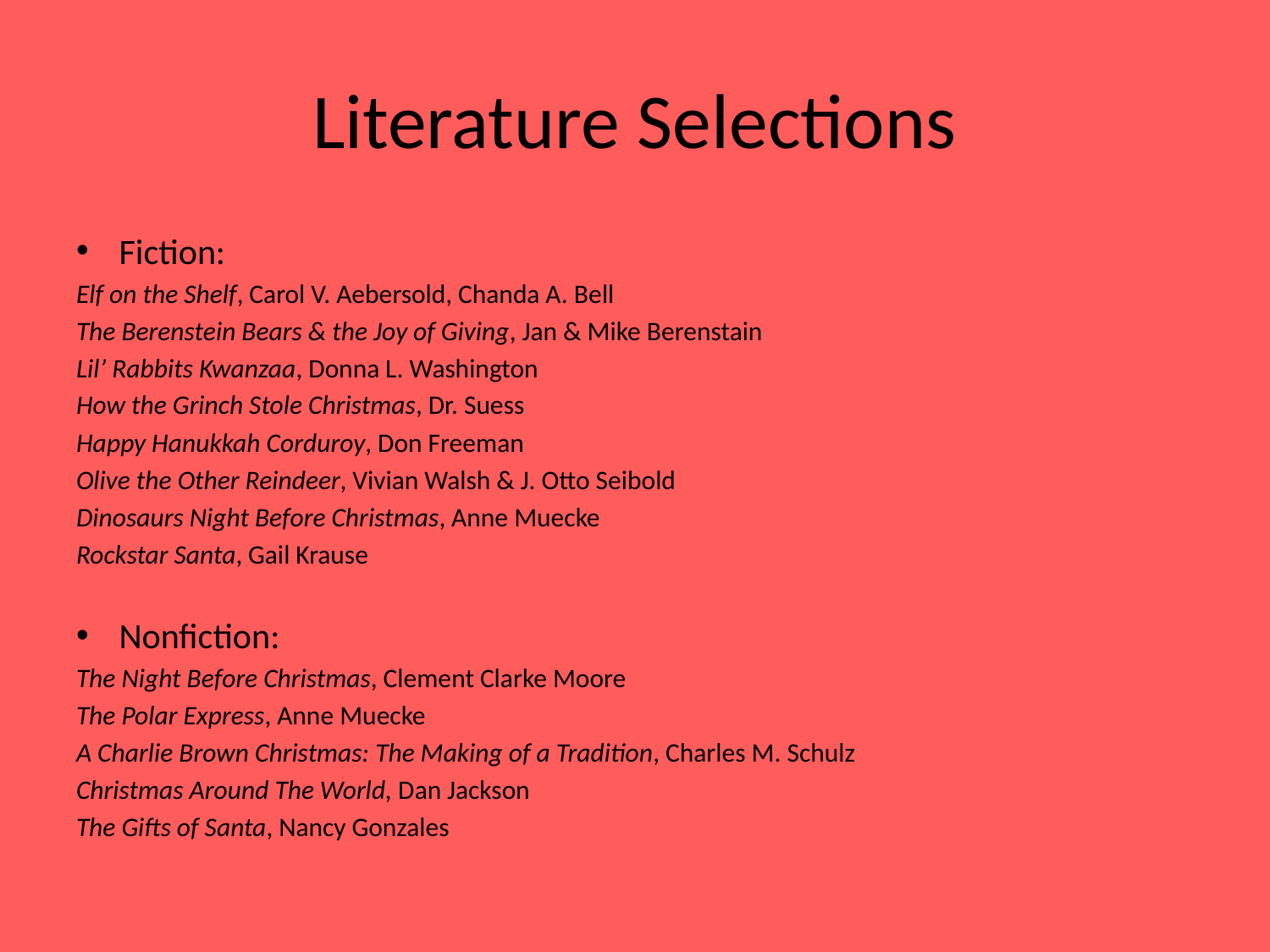

# Literature Selections
Fiction:
Elf on the Shelf, Carol V. Aebersold, Chanda A. Bell
The Berenstein Bears & the Joy of Giving, Jan & Mike Berenstain
Lil’ Rabbits Kwanzaa, Donna L. Washington
How the Grinch Stole Christmas, Dr. Suess
Happy Hanukkah Corduroy, Don Freeman
Olive the Other Reindeer, Vivian Walsh & J. Otto Seibold
Dinosaurs Night Before Christmas, Anne Muecke
Rockstar Santa, Gail Krause

Nonfiction:
The Night Before Christmas, Clement Clarke Moore
The Polar Express, Anne Muecke
A Charlie Brown Christmas: The Making of a Tradition, Charles M. Schulz
Christmas Around The World, Dan Jackson
The Gifts of Santa, Nancy Gonzales